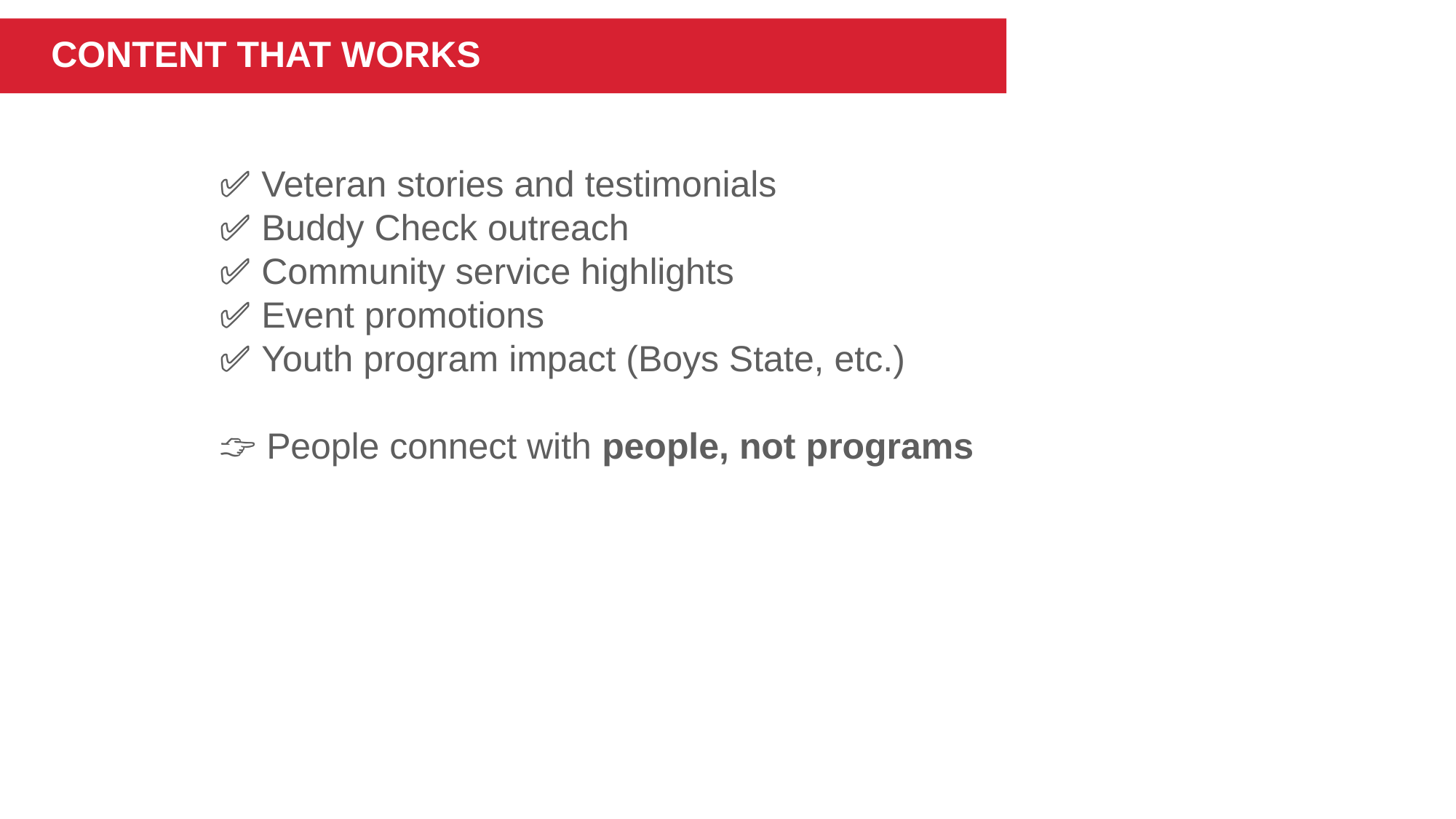

CONTENT THAT WORKS
✅ Veteran stories and testimonials
✅ Buddy Check outreach
✅ Community service highlights
✅ Event promotions
✅ Youth program impact (Boys State, etc.)

👉 People connect with people, not programs